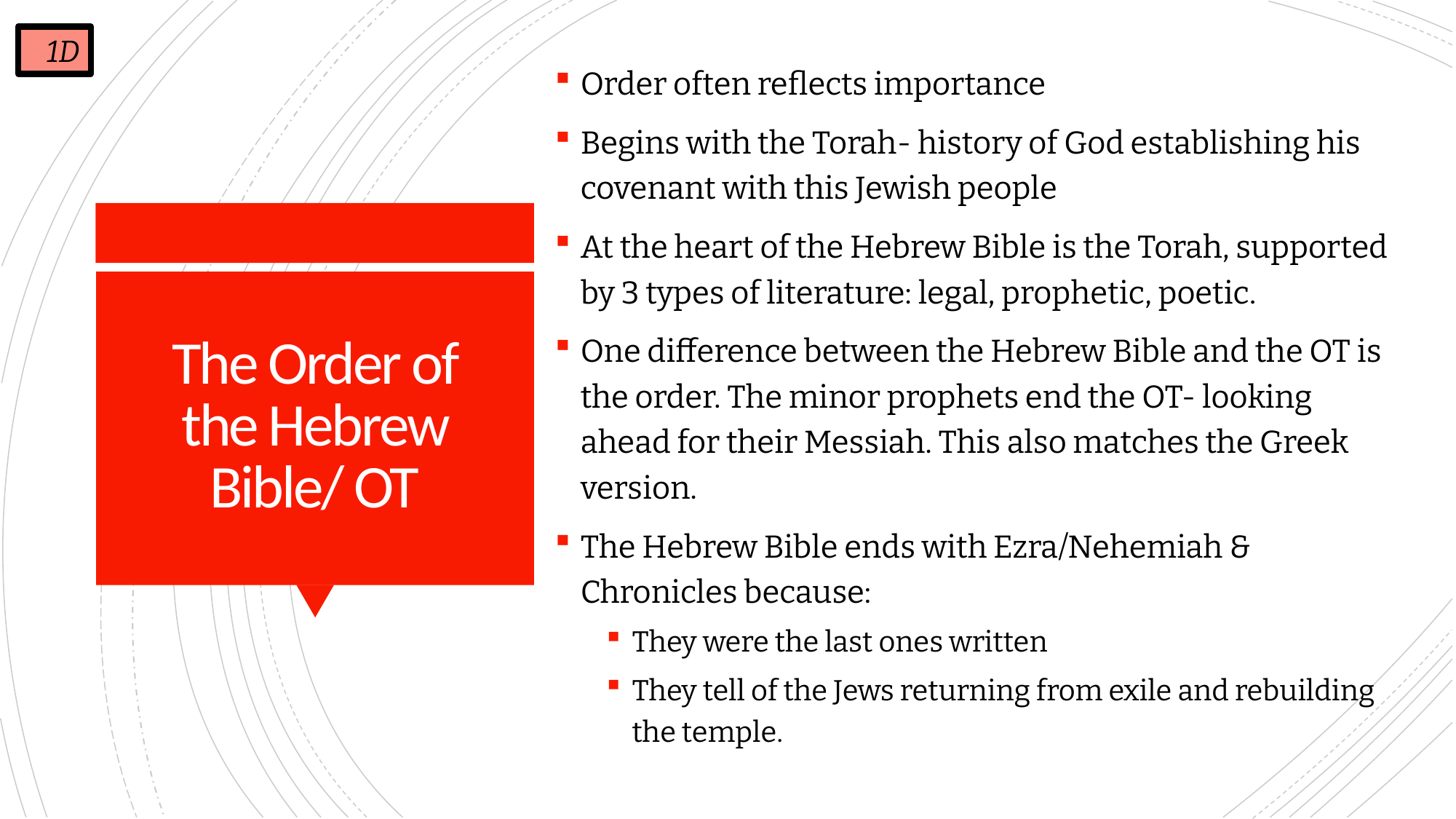

1D
Order often reflects importance
Begins with the Torah- history of God establishing his covenant with this Jewish people
At the heart of the Hebrew Bible is the Torah, supported by 3 types of literature: legal, prophetic, poetic.
One difference between the Hebrew Bible and the OT is the order. The minor prophets end the OT- looking ahead for their Messiah. This also matches the Greek version.
The Hebrew Bible ends with Ezra/Nehemiah & Chronicles because:
They were the last ones written
They tell of the Jews returning from exile and rebuilding the temple.

# The Order of the Hebrew Bible/ OT